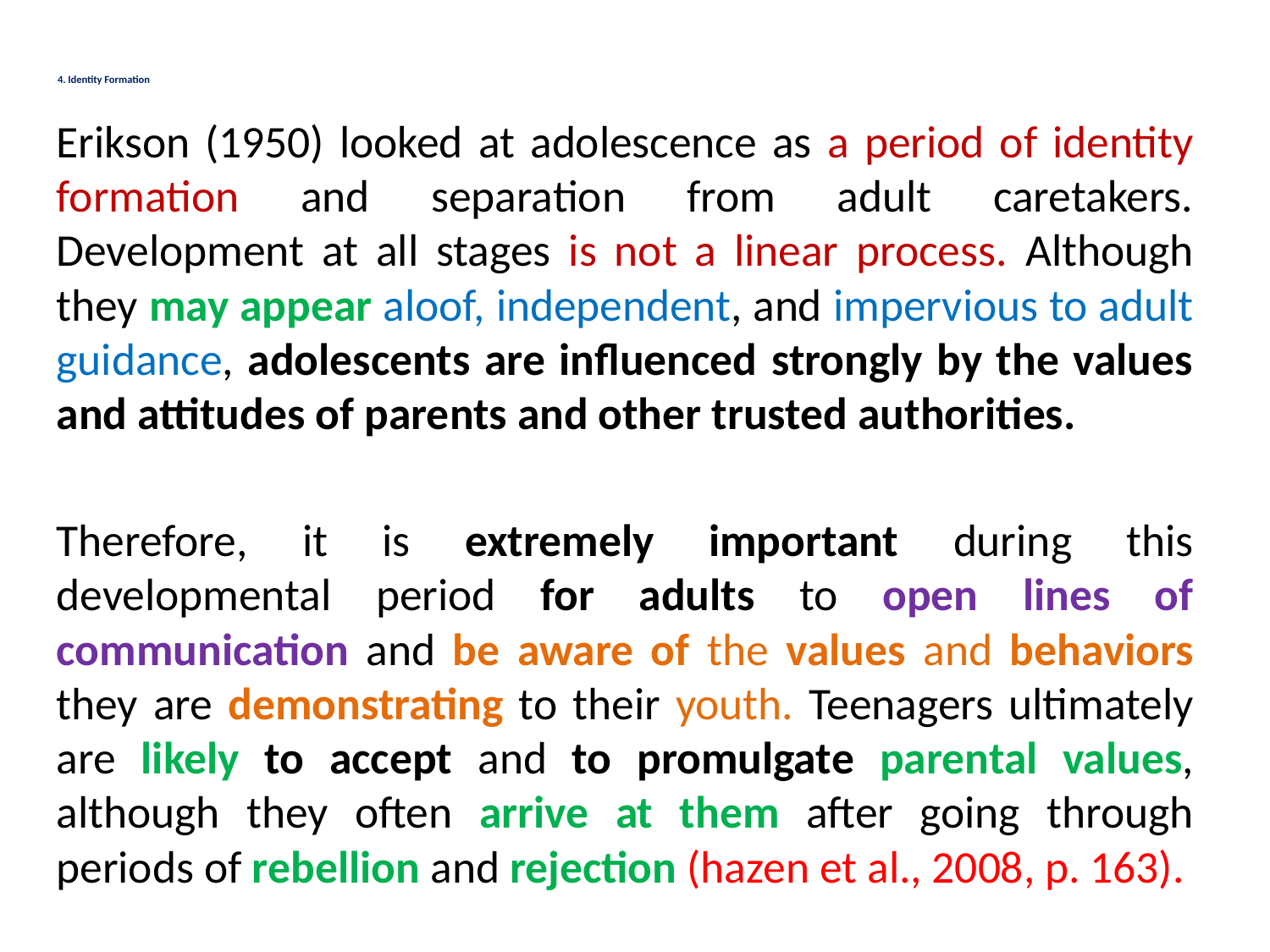

# 4. Identity Formation
	Erikson (1950) looked at adolescence as a period of identity formation and separation from adult caretakers. Development at all stages is not a linear process. Although they may appear aloof, independent, and impervious to adult guidance, adolescents are influenced strongly by the values and attitudes of parents and other trusted authorities.

		Therefore, it is extremely important during this developmental period for adults to open lines of communication and be aware of the values and behaviors they are demonstrating to their youth. Teenagers ultimately are likely to accept and to promulgate parental values, although they often arrive at them after going through periods of rebellion and rejection (hazen et al., 2008, p. 163).